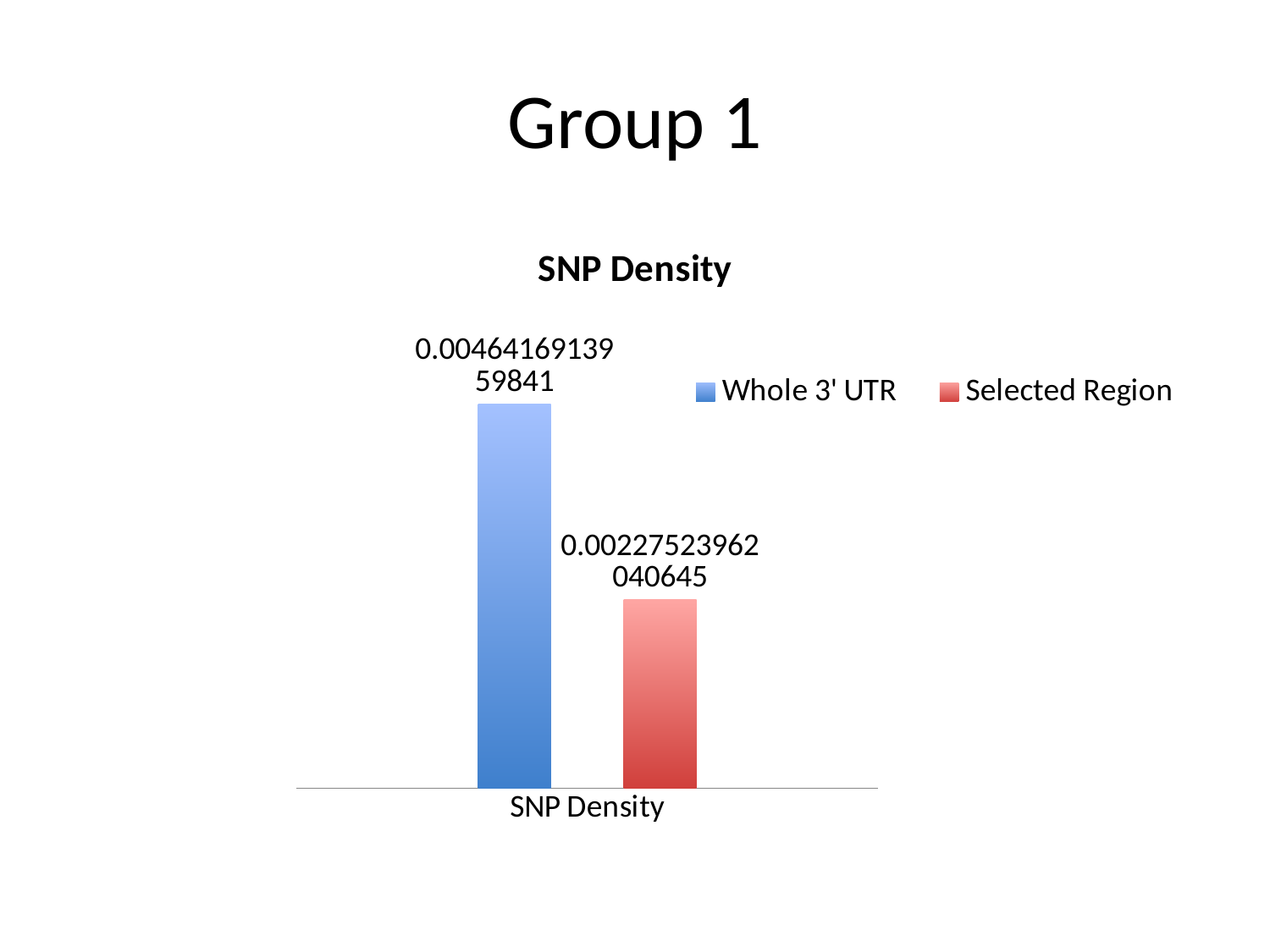

# Group 1

### Chart: SNP Density

| Category | Whole 3' UTR | Selected Region |
|---|---|---|
| SNP Density | 0.0046416913959841 | 0.00227523962040645 |